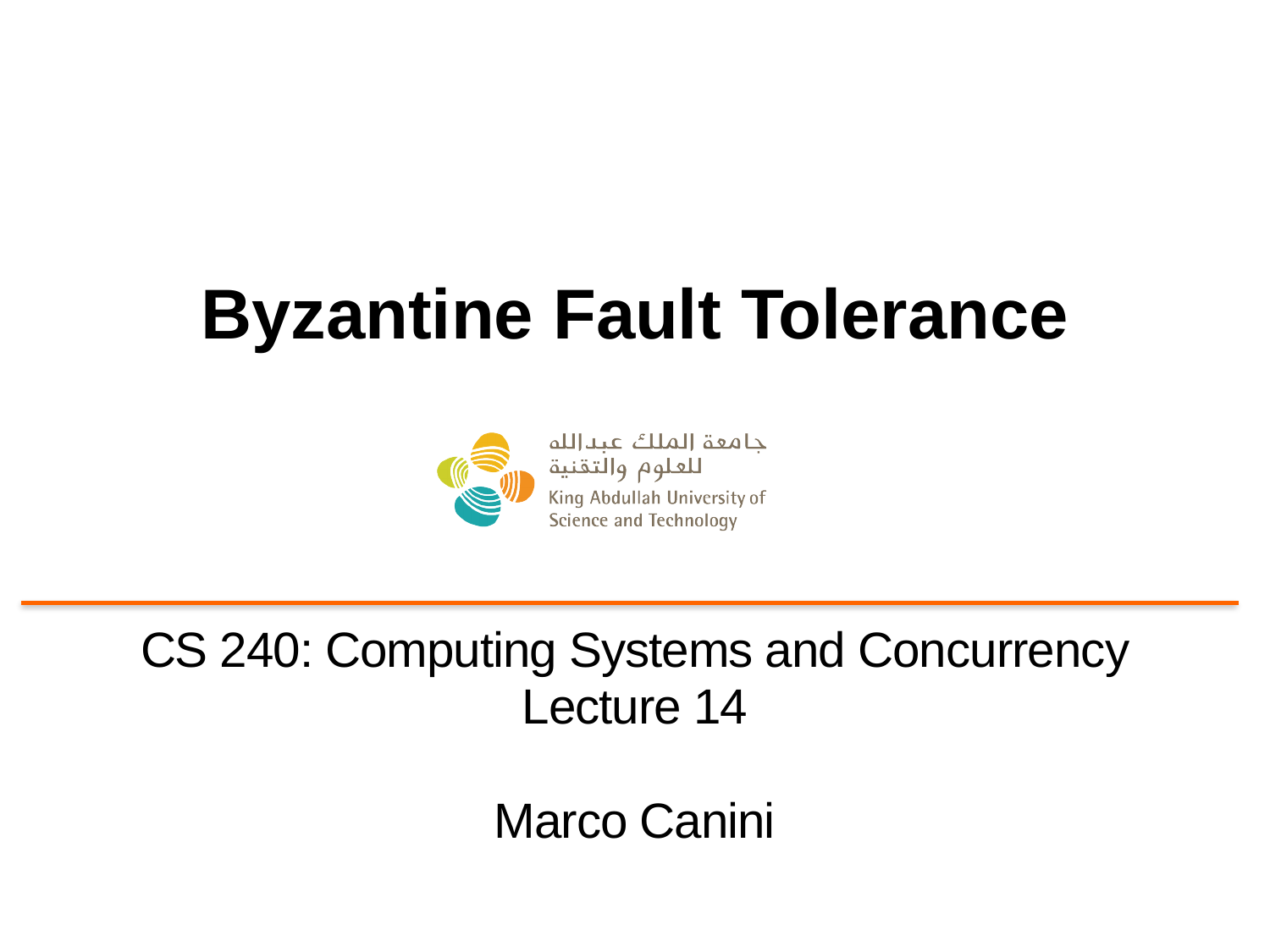

# Byzantine Fault Tolerance
CS 240: Computing Systems and Concurrency
Lecture 14

Marco Canini